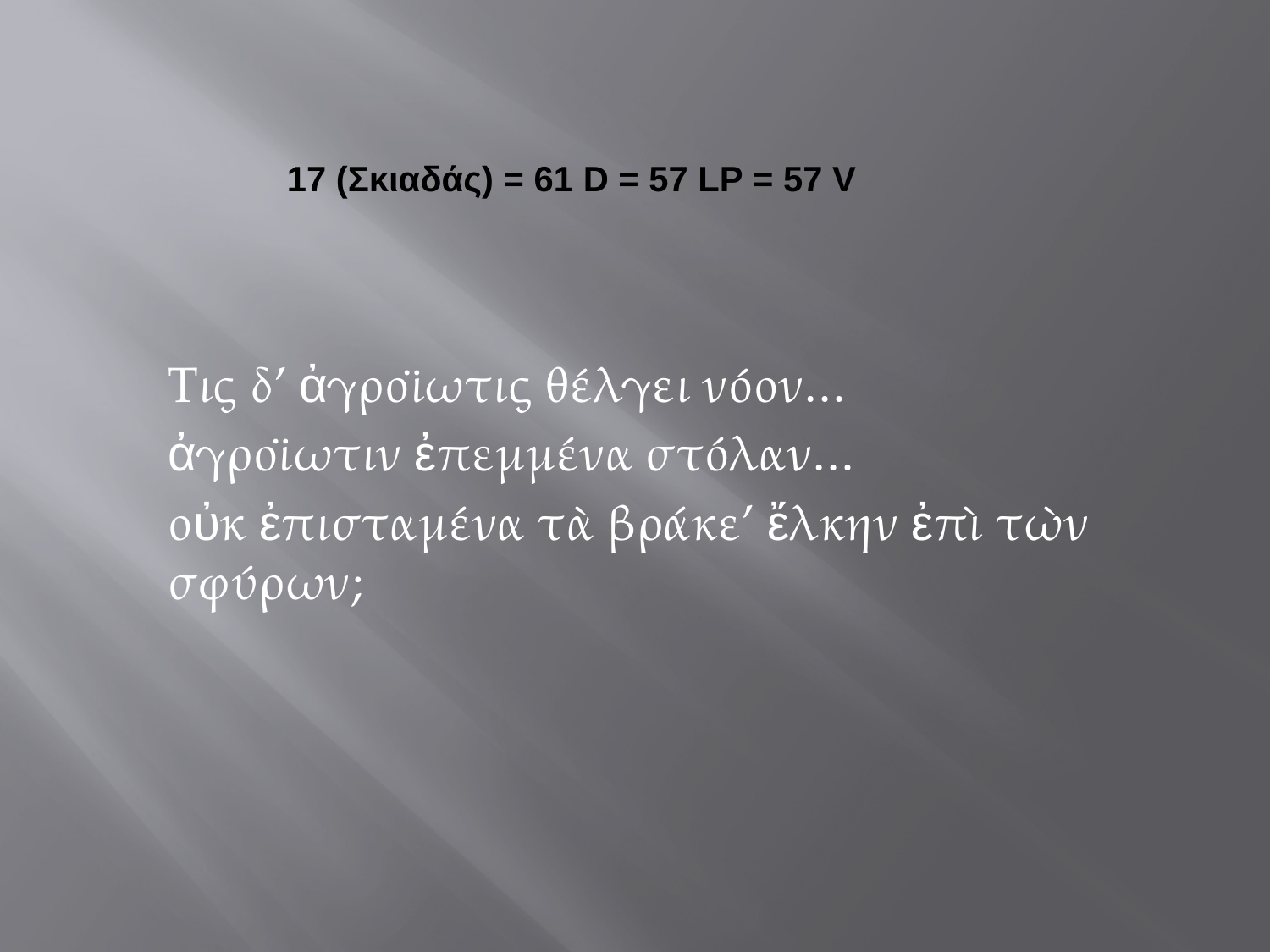

# 17 (Σκιαδάς) = 61 D = 57 LP = 57 V

	Τις δ’ ἀγροϊωτις θέλγει νόον…
	ἀγροϊωτιν ἐπεμμένα στόλαν…
	οὐκ ἐπισταμένα τὰ βράκε’ ἔλκην ἐπὶ τὼν σφύρων;